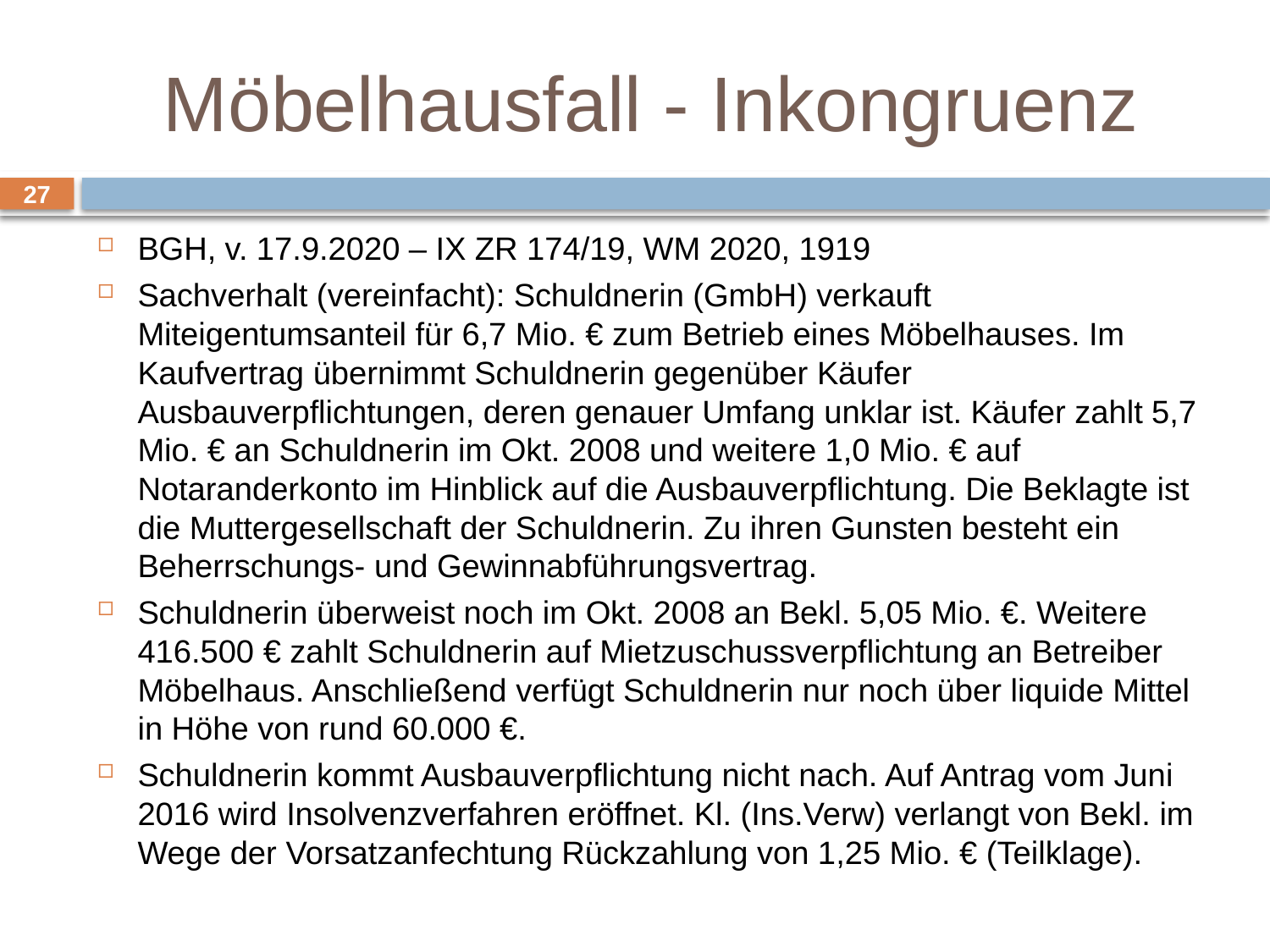

# Möbelhausfall - Inkongruenz
27
BGH, v. 17.9.2020 – IX ZR 174/19, WM 2020, 1919
Sachverhalt (vereinfacht): Schuldnerin (GmbH) verkauft Miteigentumsanteil für 6,7 Mio. € zum Betrieb eines Möbelhauses. Im Kaufvertrag übernimmt Schuldnerin gegenüber Käufer Ausbauverpflichtungen, deren genauer Umfang unklar ist. Käufer zahlt 5,7 Mio. € an Schuldnerin im Okt. 2008 und weitere 1,0 Mio. € auf Notaranderkonto im Hinblick auf die Ausbauverpflichtung. Die Beklagte ist die Muttergesellschaft der Schuldnerin. Zu ihren Gunsten besteht ein Beherrschungs- und Gewinnabführungsvertrag.
Schuldnerin überweist noch im Okt. 2008 an Bekl. 5,05 Mio. €. Weitere 416.500 € zahlt Schuldnerin auf Mietzuschussverpflichtung an Betreiber Möbelhaus. Anschließend verfügt Schuldnerin nur noch über liquide Mittel in Höhe von rund 60.000 €.
Schuldnerin kommt Ausbauverpflichtung nicht nach. Auf Antrag vom Juni 2016 wird Insolvenzverfahren eröffnet. Kl. (Ins.Verw) verlangt von Bekl. im Wege der Vorsatzanfechtung Rückzahlung von 1,25 Mio. € (Teilklage).